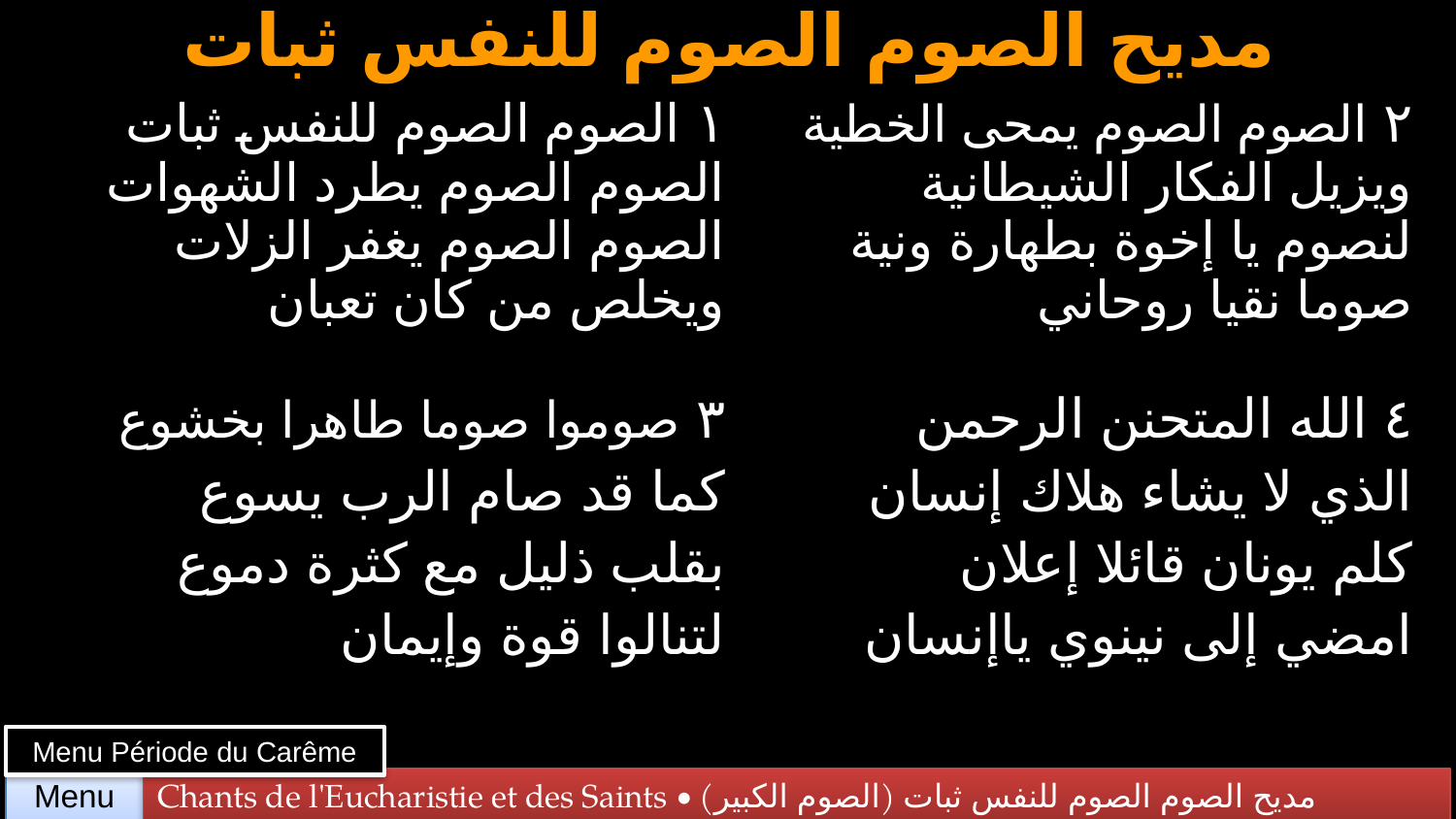

مديح الصوم الصوم للنفس ثبات
| ١ الصوم الصوم للنفس ثبات الصوم الصوم يطرد الشهوات الصوم الصوم يغفر الزلات ويخلص من كان تعبان | ٢ الصوم الصوم يمحى الخطية ويزيل الفكار الشيطانية لنصوم يا إخوة بطهارة ونية صوما نقيا روحاني |
| --- | --- |
| ٣ صوموا صوما طاهرا بخشوع كما قد صام الرب يسوع بقلب ذليل مع كثرة دموع لتنالوا قوة وإيمان | ٤ الله المتحنن الرحمن الذي لا يشاء هلاك إنسان كلم يونان قائلا إعلان امضي إلى نينوي ياإنسان |

Menu Période du Carême
Chants de l'Eucharistie et des Saints • (الصوم الكبير) مديح الصوم الصوم للنفس ثبات
Menu